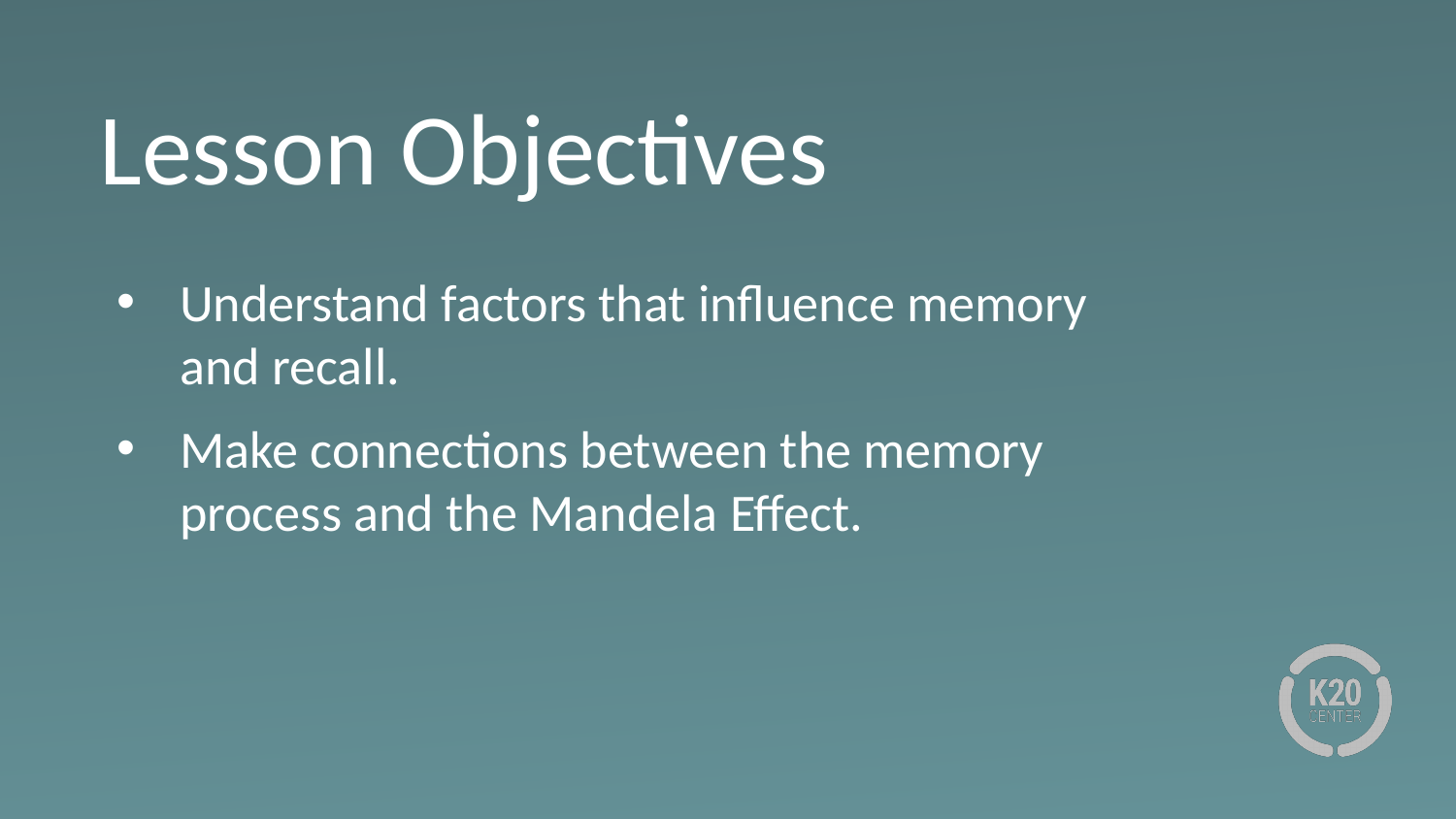

# Lesson Objectives
Understand factors that influence memory and recall.
Make connections between the memory process and the Mandela Effect.